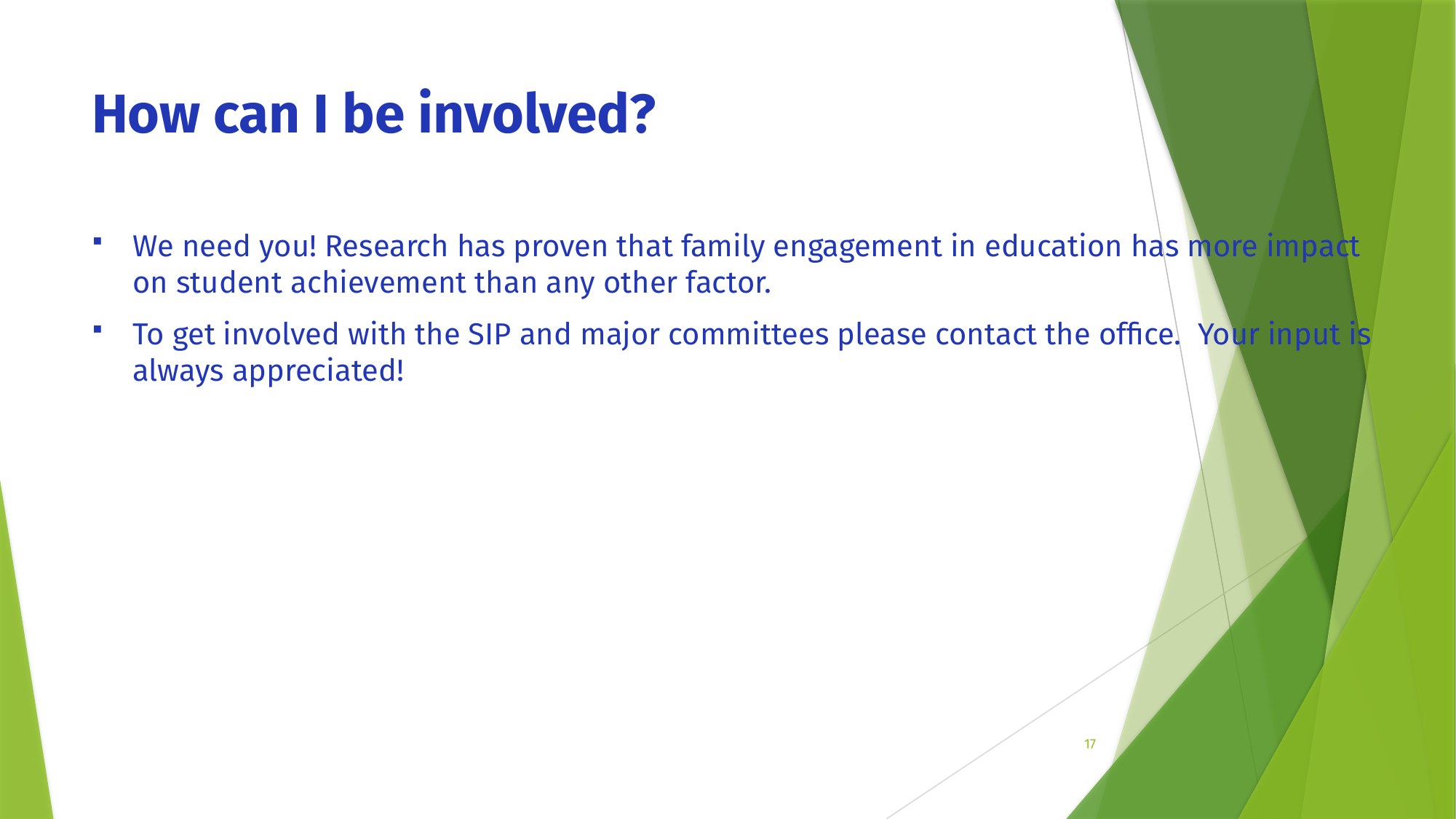

# How can I be involved?
We need you! Research has proven that family engagement in education has more impact on student achievement than any other factor.
To get involved with the SIP and major committees please contact the office.  Your input is always appreciated!
17